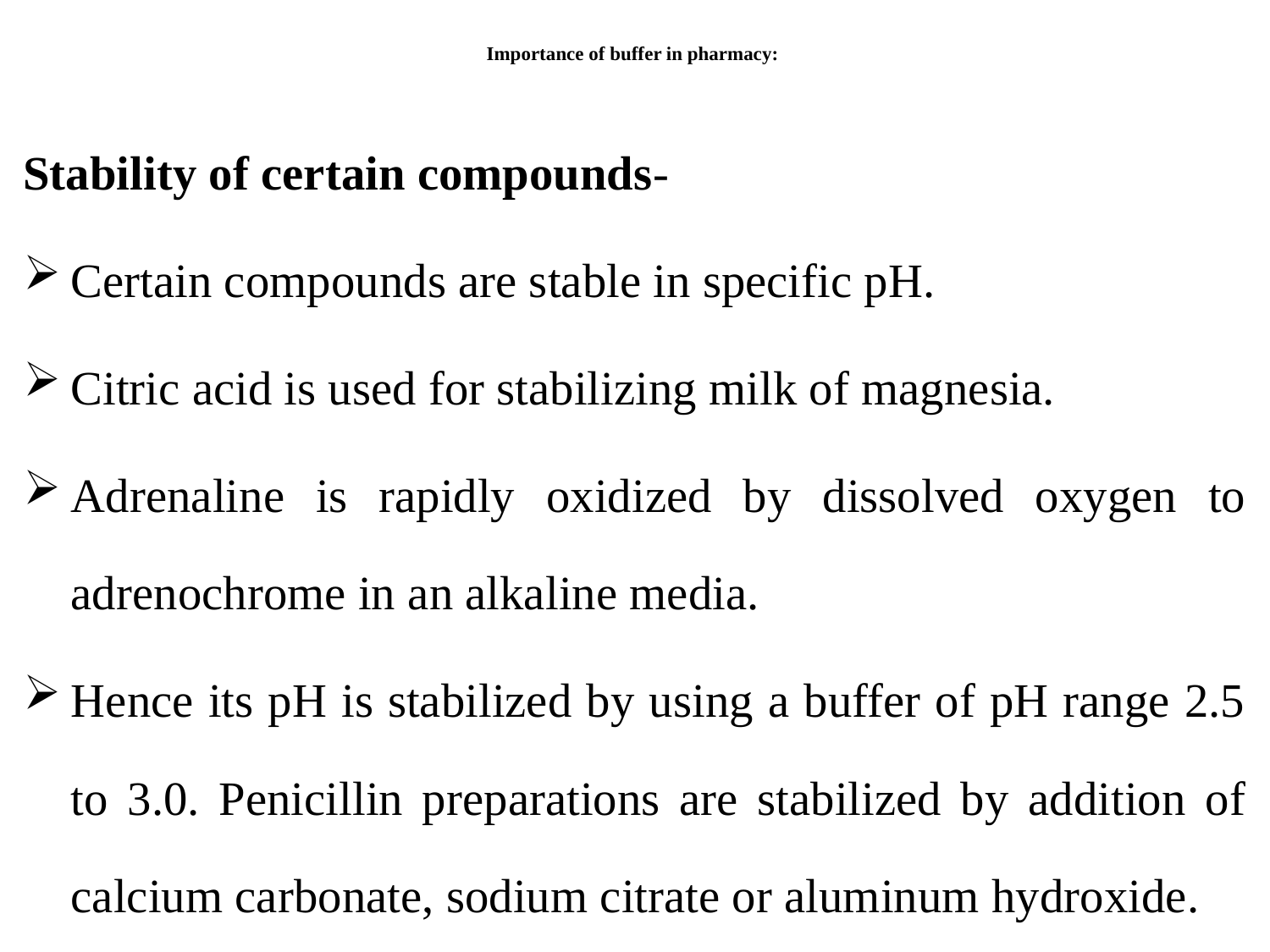

# Importance of buffer in pharmacy:
Stability of certain compounds-
Certain compounds are stable in specific pH.
Citric acid is used for stabilizing milk of magnesia.
Adrenaline is rapidly oxidized by dissolved oxygen to adrenochrome in an alkaline media.
Hence its pH is stabilized by using a buffer of pH range 2.5 to 3.0. Penicillin preparations are stabilized by addition of calcium carbonate, sodium citrate or aluminum hydroxide.